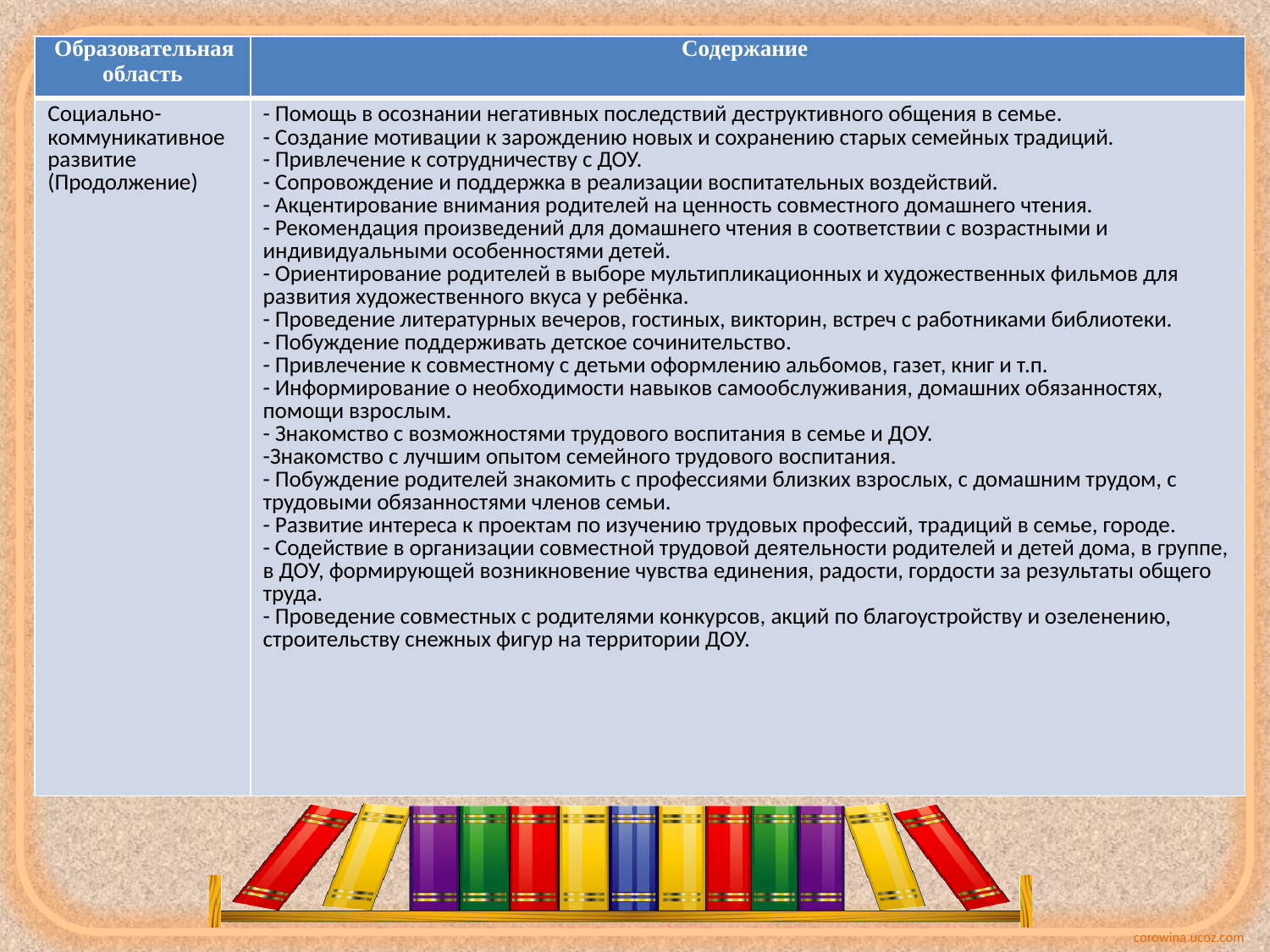

| Образовательная область | Содержание |
| --- | --- |
| Социально-коммуникативное развитие (Продолжение) | - Помощь в осознании негативных последствий деструктивного общения в семье. - Создание мотивации к зарождению новых и сохранению старых семейных традиций. - Привлечение к сотрудничеству с ДОУ. - Сопровождение и поддержка в реализации воспитательных воздействий. - Акцентирование внимания родителей на ценность совместного домашнего чтения. - Рекомендация произведений для домашнего чтения в соответствии с возрастными и индивидуальными особенностями детей. - Ориентирование родителей в выборе мультипликационных и художественных фильмов для развития художественного вкуса у ребёнка. - Проведение литературных вечеров, гостиных, викторин, встреч с работниками библиотеки. - Побуждение поддерживать детское сочинительство. - Привлечение к совместному с детьми оформлению альбомов, газет, книг и т.п. - Информирование о необходимости навыков самообслуживания, домашних обязанностях, помощи взрослым. - Знакомство с возможностями трудового воспитания в семье и ДОУ. -Знакомство с лучшим опытом семейного трудового воспитания. - Побуждение родителей знакомить с профессиями близких взрослых, с домашним трудом, с трудовыми обязанностями членов семьи. - Развитие интереса к проектам по изучению трудовых профессий, традиций в семье, городе. - Содействие в организации совместной трудовой деятельности родителей и детей дома, в группе, в ДОУ, формирующей возникновение чувства единения, радости, гордости за результаты общего труда. - Проведение совместных с родителями конкурсов, акций по благоустройству и озеленению, строительству снежных фигур на территории ДОУ. |